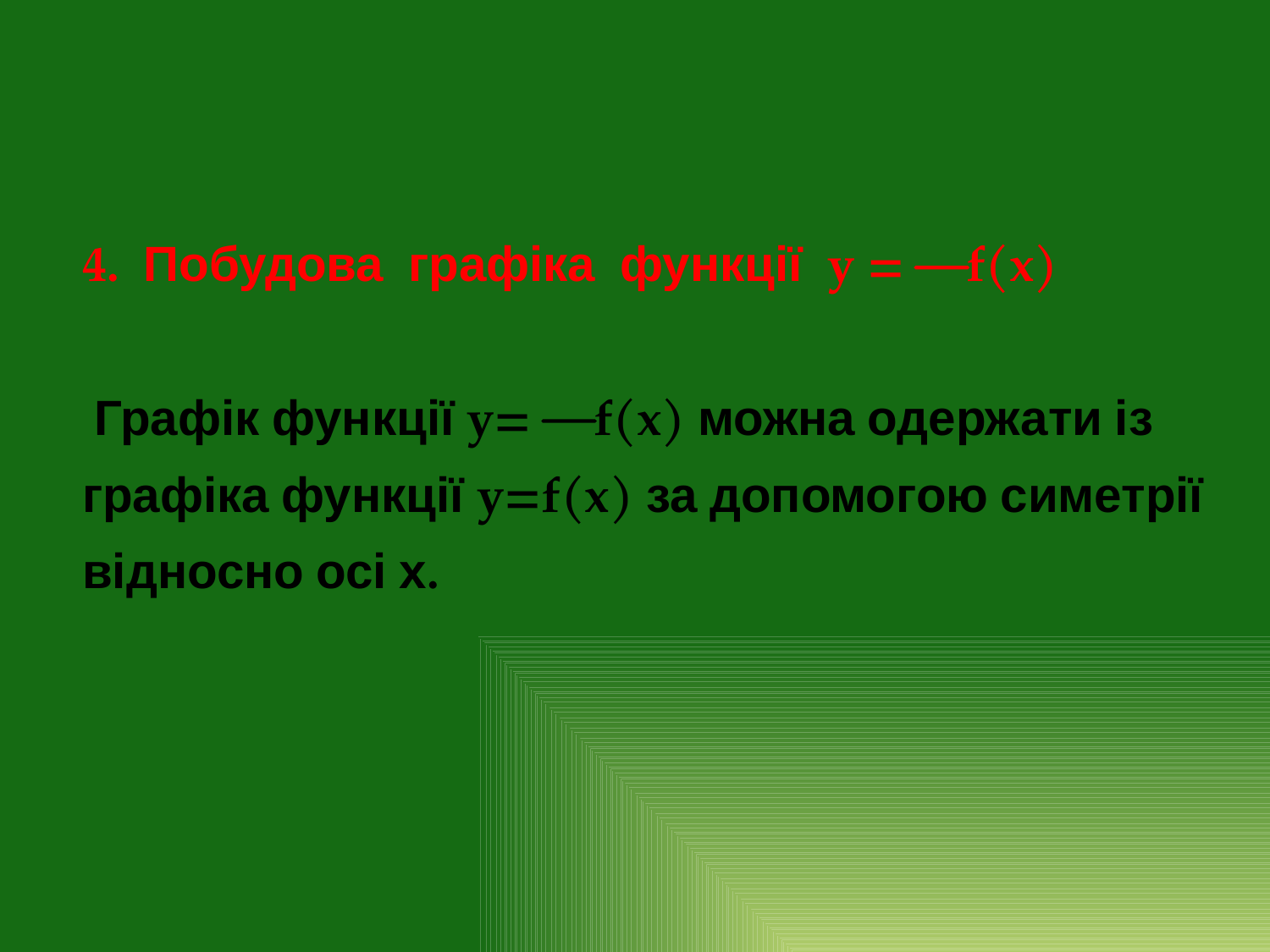

# 4.  Побудова  графіка  функції  y = ⎯f(x) Графік функції y= ⎯f(x) можна одержати із графіка функції y=f(x) за допомогою симетрії відносно осі х.